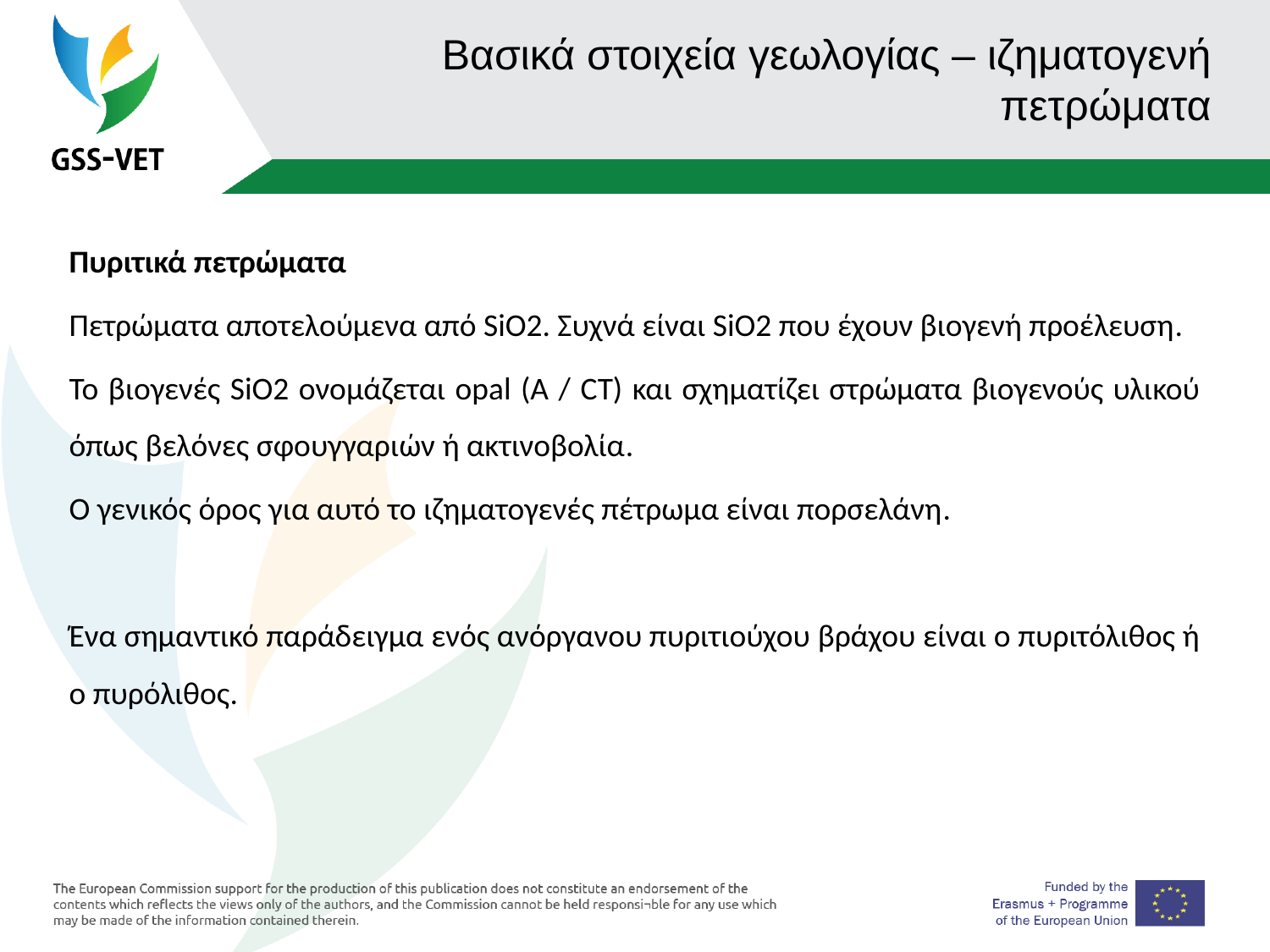

# Βασικά στοιχεία γεωλογίας – ιζηματογενή πετρώματα
Πυριτικά πετρώματα
Πετρώματα αποτελούμενα από SiO2. Συχνά είναι SiO2 που έχουν βιογενή προέλευση.
Το βιογενές SiO2 ονομάζεται opal (A / CT) και σχηματίζει στρώματα βιογενούς υλικού όπως βελόνες σφουγγαριών ή ακτινοβολία.
Ο γενικός όρος για αυτό το ιζηματογενές πέτρωμα είναι πορσελάνη.

Ένα σημαντικό παράδειγμα ενός ανόργανου πυριτιούχου βράχου είναι ο πυριτόλιθος ή ο πυρόλιθος.